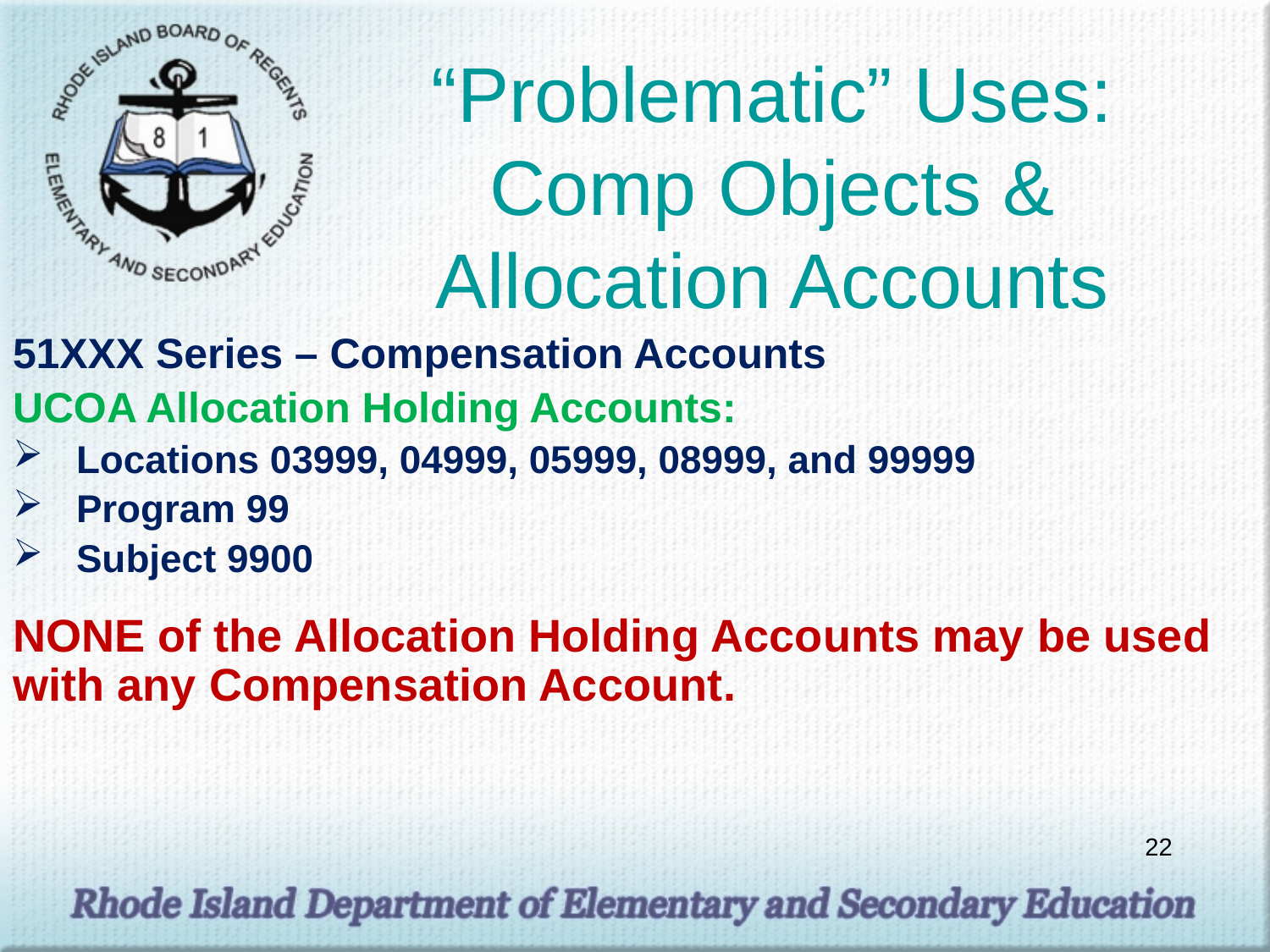

# “Problematic” Uses: Comp Objects & Allocation Accounts

51XXX Series – Compensation Accounts
UCOA Allocation Holding Accounts:
Locations 03999, 04999, 05999, 08999, and 99999
Program 99
Subject 9900

NONE of the Allocation Holding Accounts may be used with any Compensation Account.

22